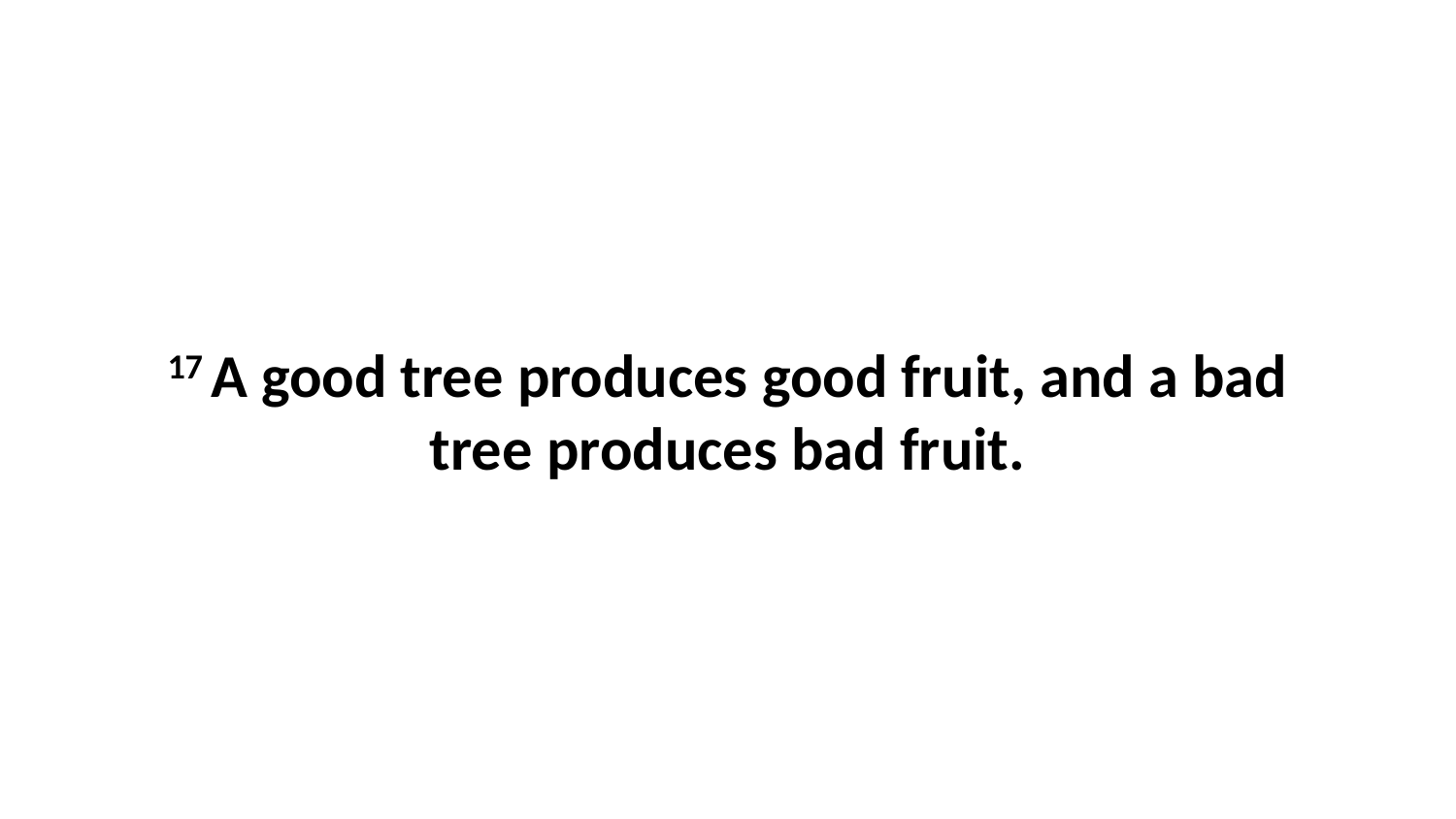

17 A good tree produces good fruit, and a bad tree produces bad fruit.